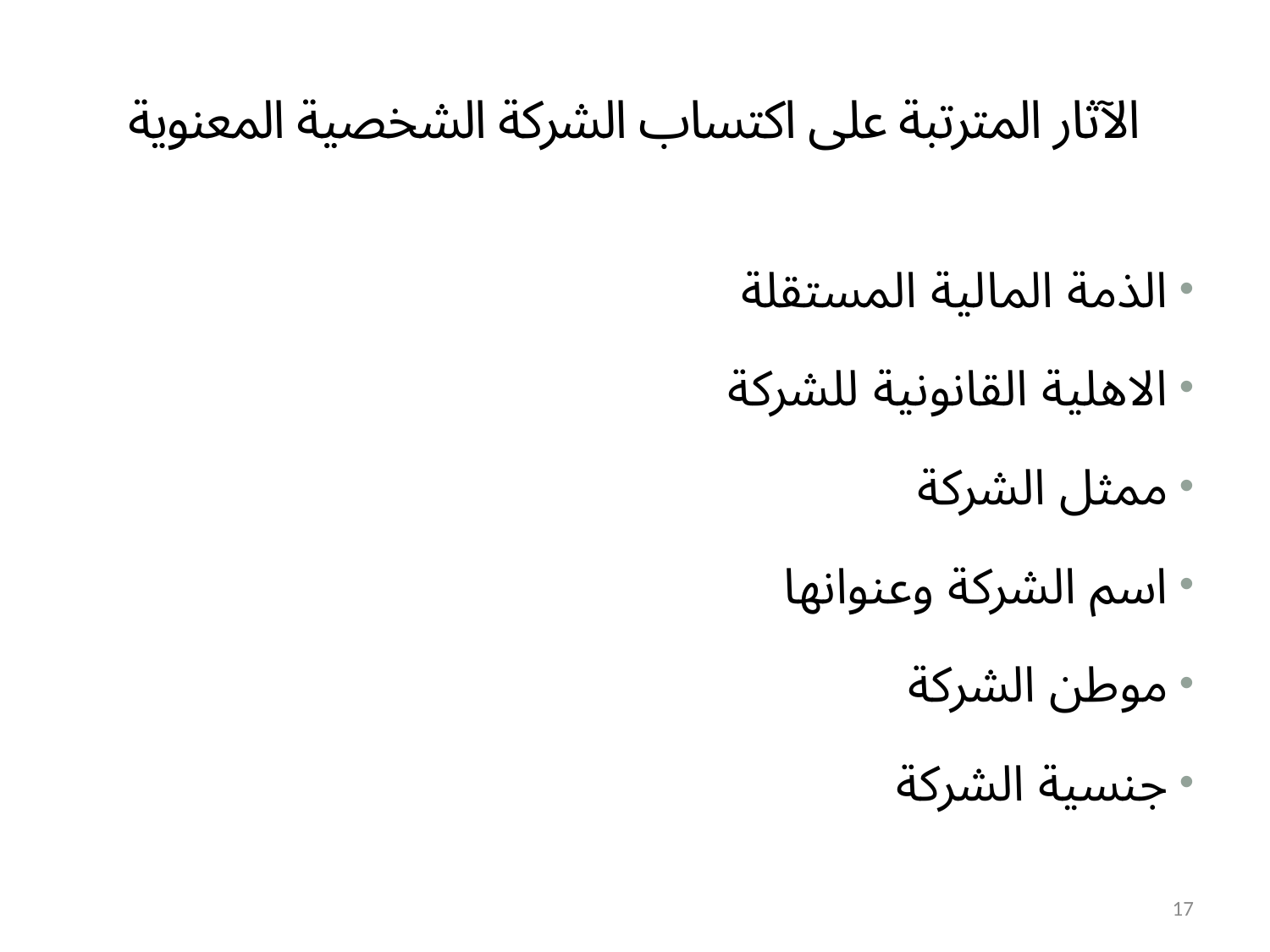

# الآثار المترتبة على اكتساب الشركة الشخصية المعنوية
الذمة المالية المستقلة
الاهلية القانونية للشركة
ممثل الشركة
اسم الشركة وعنوانها
موطن الشركة
جنسية الشركة

17